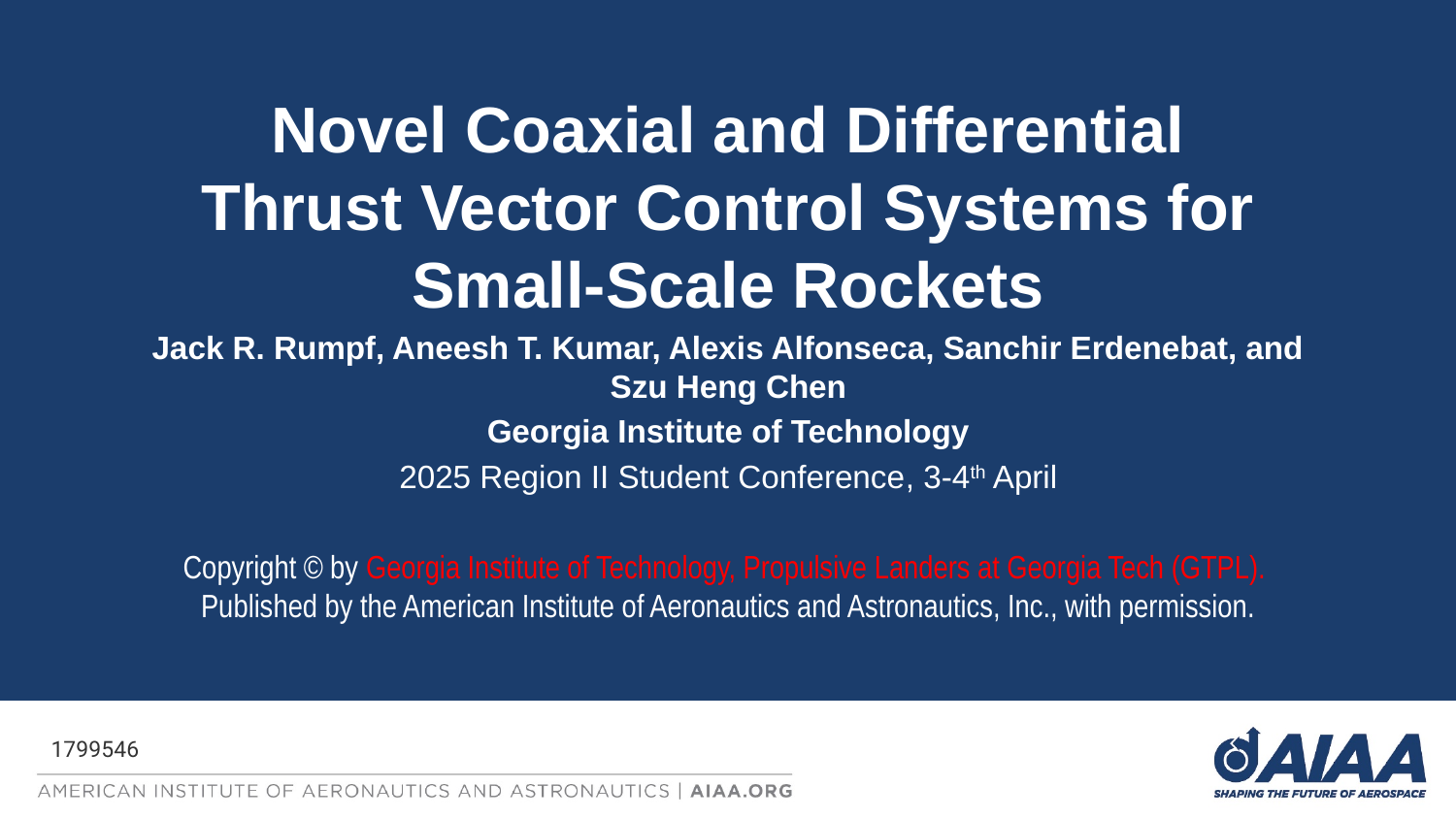

Novel Coaxial and Differential Thrust Vector Control Systems for Small-Scale Rockets
Jack R. Rumpf, Aneesh T. Kumar, Alexis Alfonseca, Sanchir Erdenebat, and Szu Heng Chen
Georgia Institute of Technology
2025 Region II Student Conference, 3-4th April

Copyright © by Georgia Institute of Technology, Propulsive Landers at Georgia Tech (GTPL).
Published by the American Institute of Aeronautics and Astronautics, Inc., with permission.

1799546